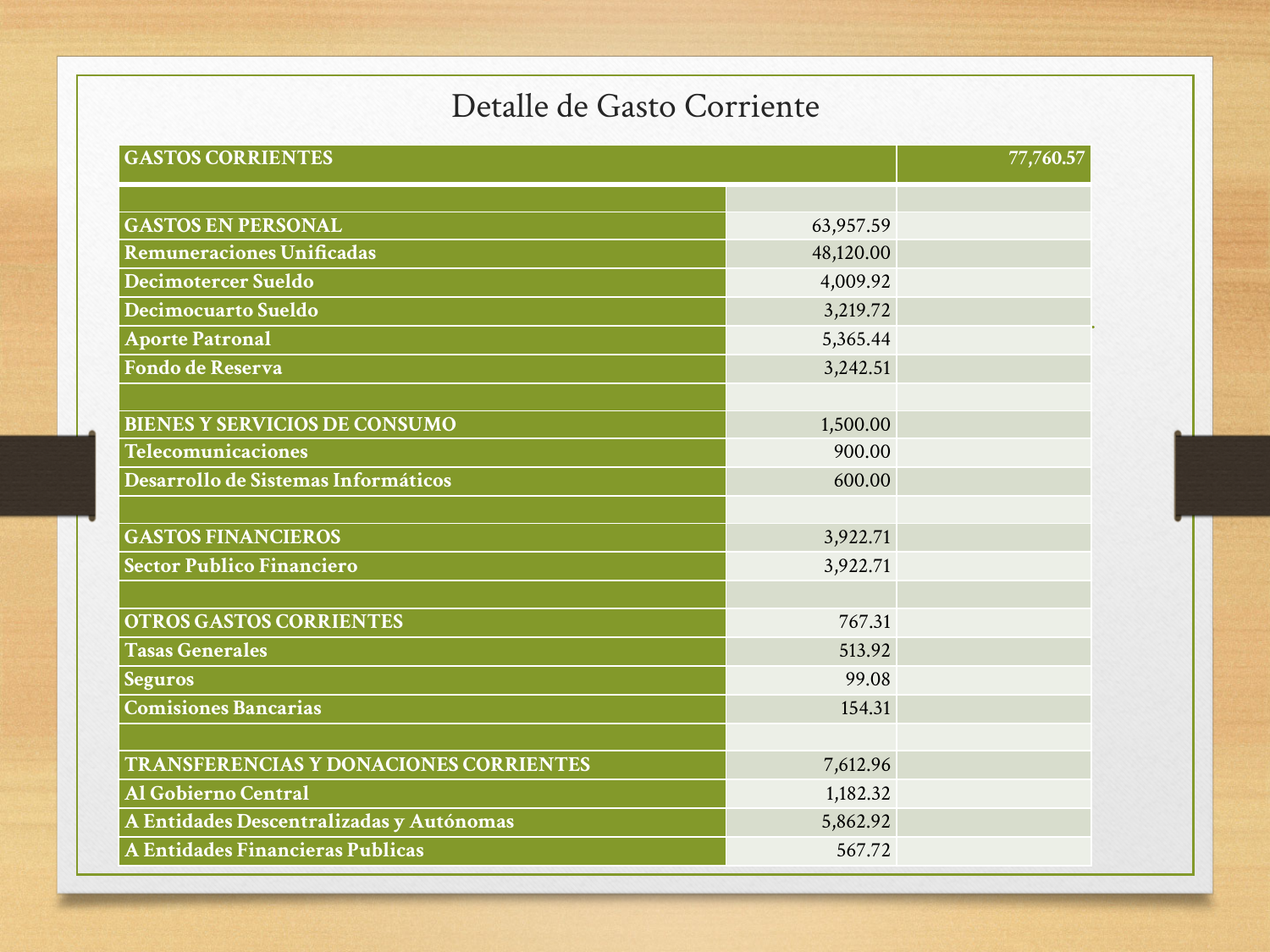

# Detalle de Gasto Corriente
| GASTOS CORRIENTES |  | 77,760.57 |
| --- | --- | --- |
|  |  |  |
| GASTOS EN PERSONAL | 63,957.59 |  |
| Remuneraciones Unificadas | 48,120.00 |  |
| Decimotercer Sueldo | 4,009.92 |  |
| Decimocuarto Sueldo | 3,219.72 |  |
| Aporte Patronal | 5,365.44 |  |
| Fondo de Reserva | 3,242.51 |  |
|  |  |  |
| BIENES Y SERVICIOS DE CONSUMO | 1,500.00 |  |
| Telecomunicaciones | 900.00 |  |
| Desarrollo de Sistemas Informáticos | 600.00 |  |
|  |  |  |
| GASTOS FINANCIEROS | 3,922.71 |  |
| Sector Publico Financiero | 3,922.71 |  |
|  |  |  |
| OTROS GASTOS CORRIENTES | 767.31 |  |
| Tasas Generales | 513.92 |  |
| Seguros | 99.08 |  |
| Comisiones Bancarias | 154.31 |  |
|  |  |  |
| TRANSFERENCIAS Y DONACIONES CORRIENTES | 7,612.96 |  |
| Al Gobierno Central | 1,182.32 |  |
| A Entidades Descentralizadas y Autónomas | 5,862.92 |  |
| A Entidades Financieras Publicas | 567.72 |  |